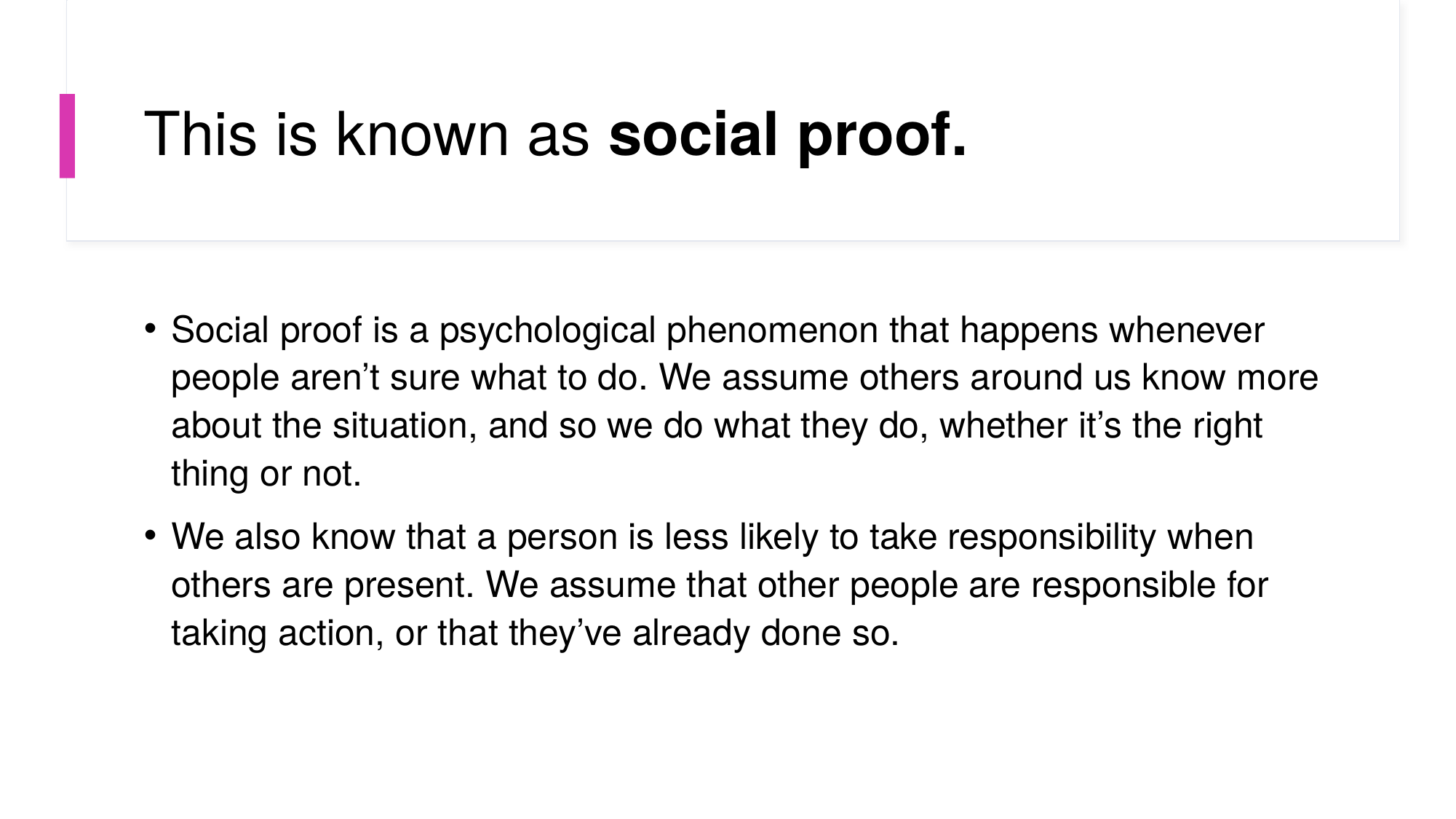

# This is known as social proof.
Social proof is a psychological phenomenon that happens whenever people aren’t sure what to do. We assume others around us know more about the situation, and so we do what they do, whether it’s the right thing or not.
We also know that a person is less likely to take responsibility when others are present. We assume that other people are responsible for taking action, or that they’ve already done so.